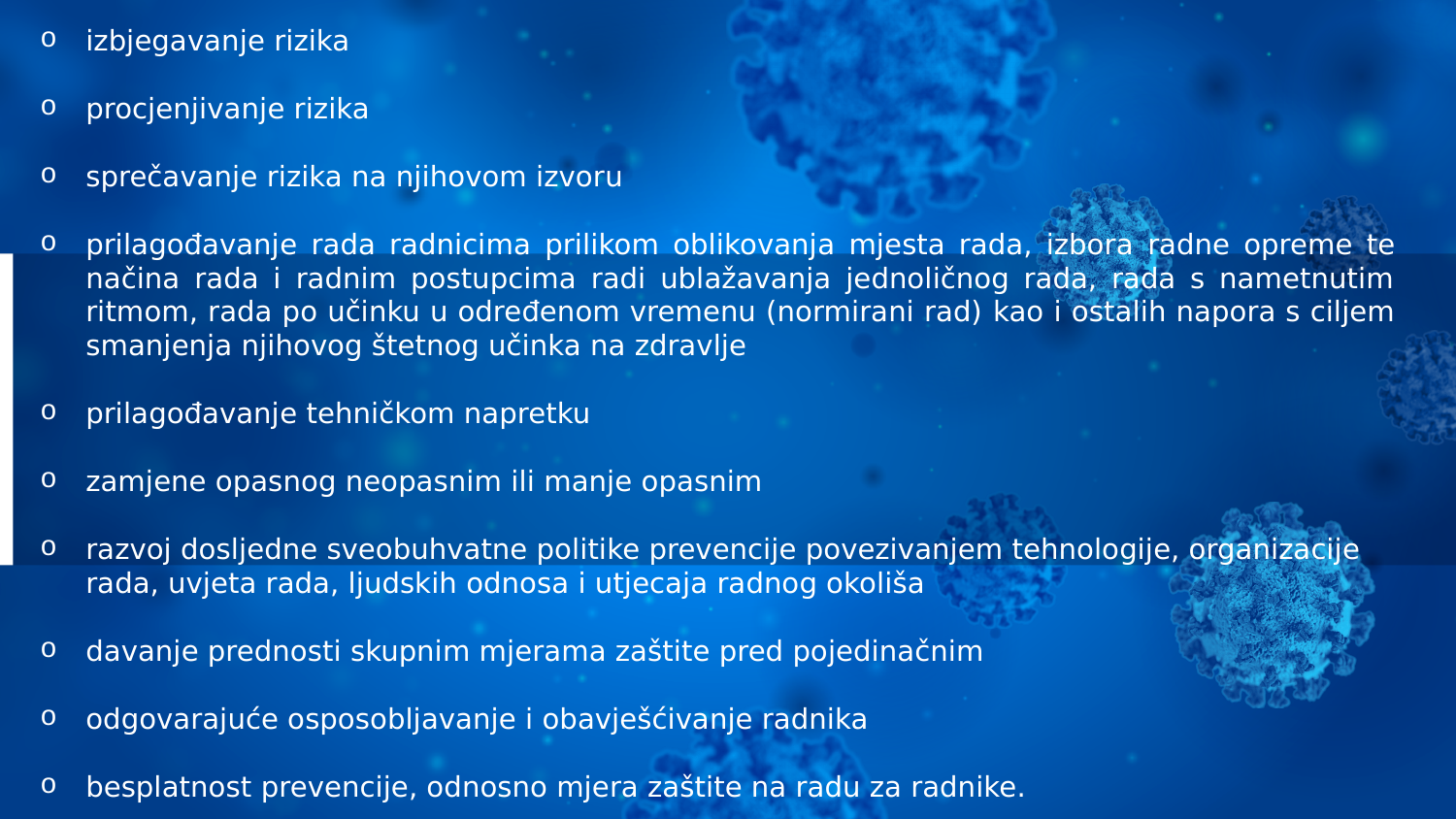

izbjegavanje rizika

procjenjivanje rizika

sprečavanje rizika na njihovom izvoru

prilagođavanje rada radnicima prilikom oblikovanja mjesta rada, izbora radne opreme te načina rada i radnim postupcima radi ublažavanja jednoličnog rada, rada s nametnutim ritmom, rada po učinku u određenom vremenu (normirani rad) kao i ostalih napora s ciljem smanjenja njihovog štetnog učinka na zdravlje

prilagođavanje tehničkom napretku

zamjene opasnog neopasnim ili manje opasnim

razvoj dosljedne sveobuhvatne politike prevencije povezivanjem tehnologije, organizacije rada, uvjeta rada, ljudskih odnosa i utjecaja radnog okoliša

davanje prednosti skupnim mjerama zaštite pred pojedinačnim

odgovarajuće osposobljavanje i obavješćivanje radnika

besplatnost prevencije, odnosno mjera zaštite na radu za radnike.